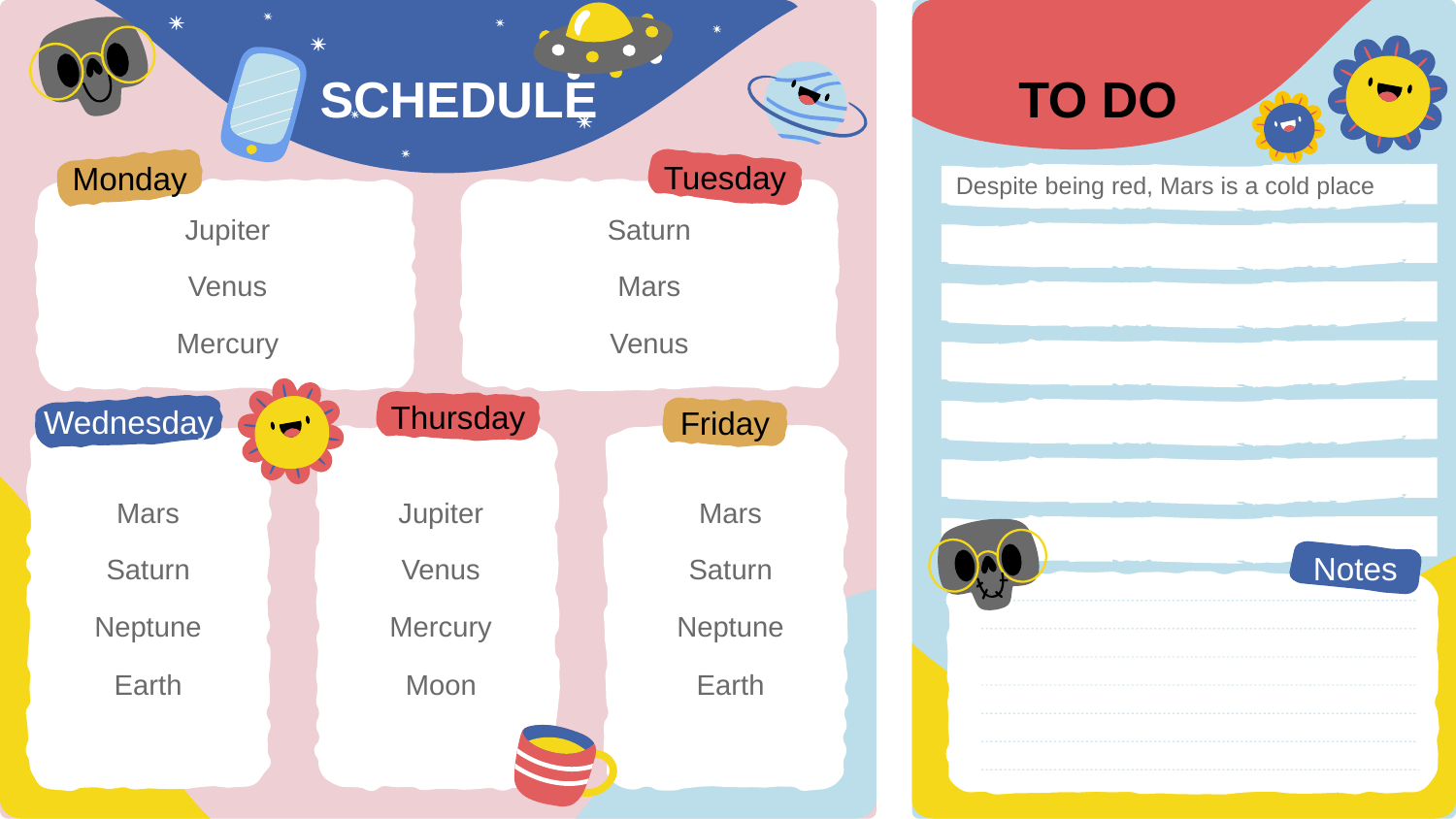

# SCHEDULE
TO DO

Tuesday
Monday
Despite being red, Mars is a cold place

Jupiter
Saturn

Venus
Mars

Mercury
Venus

Thursday
Wednesday
Friday

Mars
Jupiter
Mars

Saturn
Venus
Saturn
Notes

Neptune
Mercury
Neptune

Earth
Moon
Earth